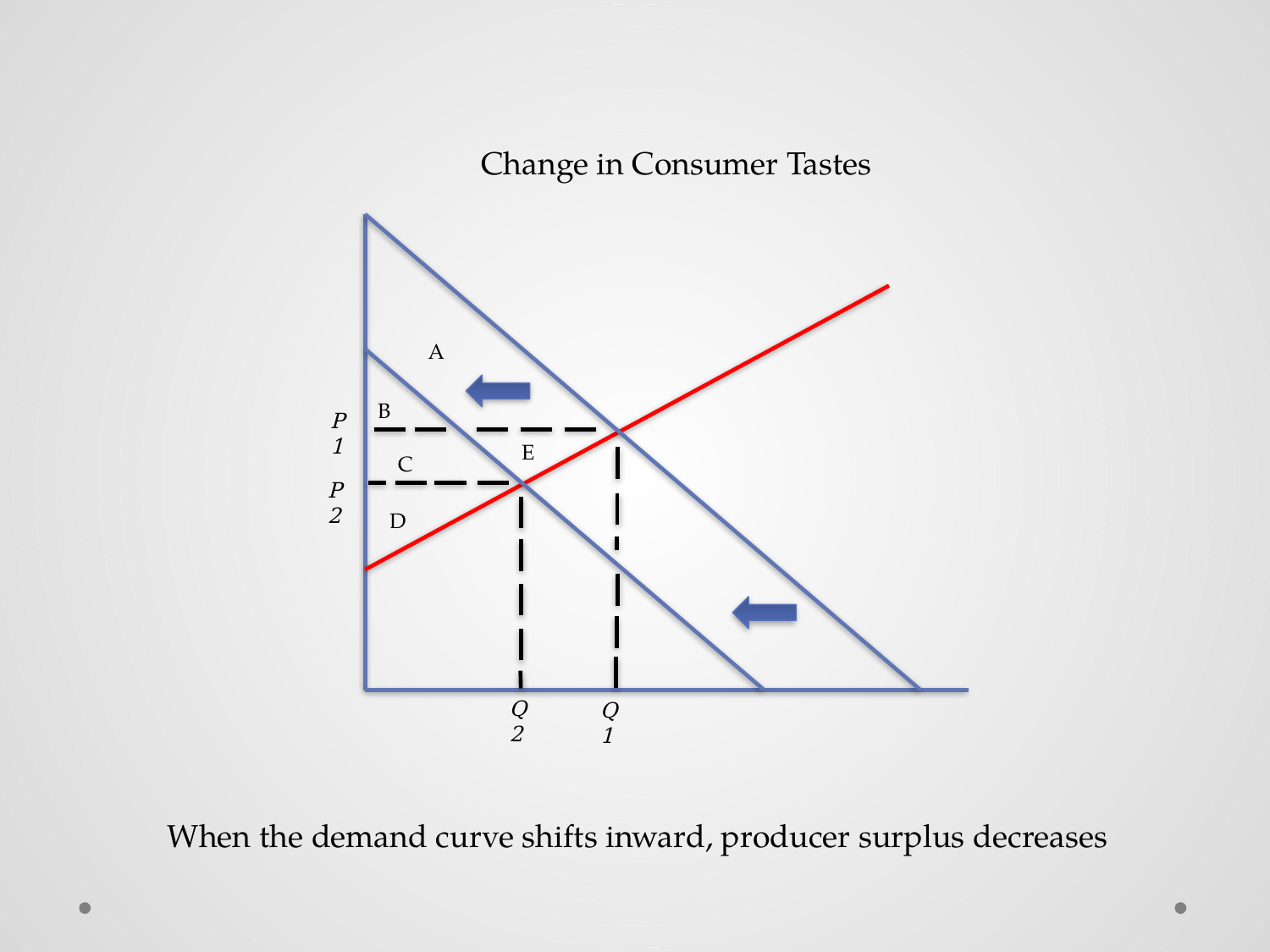

Change in Consumer Tastes
A

B
P1
E
C
P2
D

Q2
Q1
When the demand curve shifts inward, producer surplus decreases